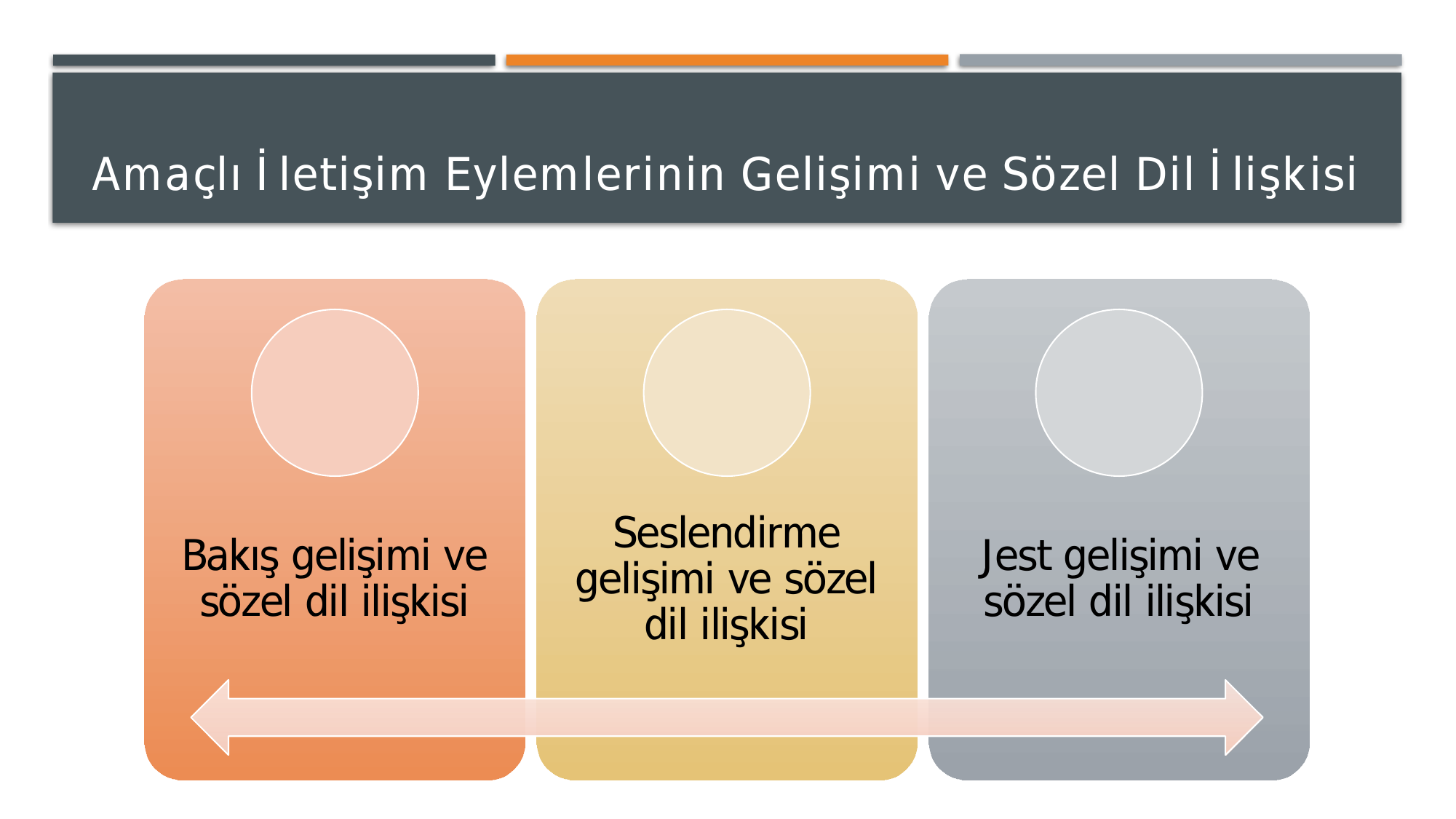

# Amaçlı İletişim Eylemlerinin Gelişimi ve Sözel Dil İlişkisi
Bakış gelişimi ve sözel dil ilişkisi
Seslendirme gelişimi ve sözel dil ilişkisi
Jest gelişimi ve sözel dil ilişkisi